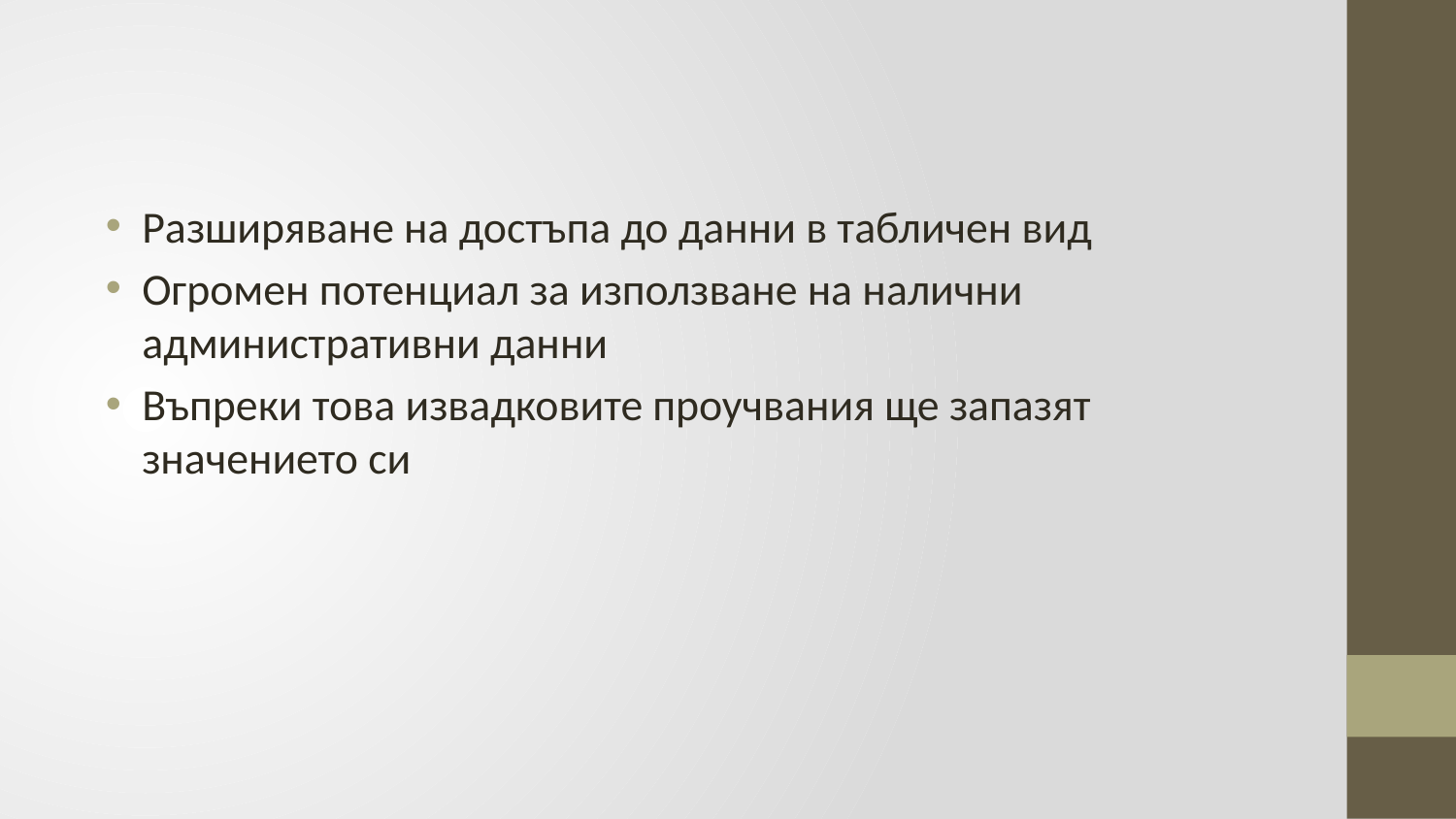

Разширяване на достъпа до данни в табличен вид
Огромен потенциал за използване на налични административни данни
Въпреки това извадковите проучвания ще запазят значението си